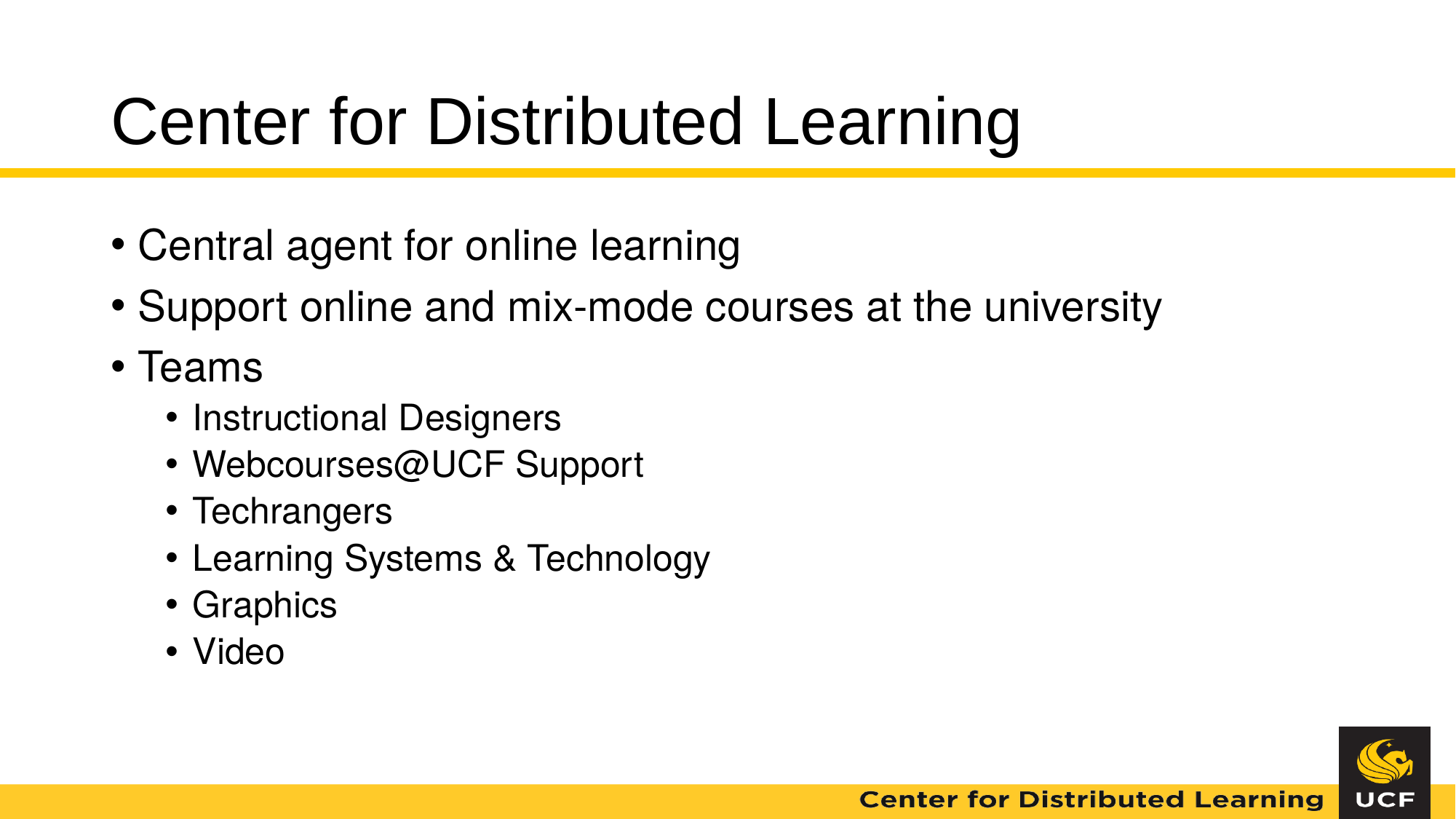

# Center for Distributed Learning
Central agent for online learning
Support online and mix-mode courses at the university
Teams
Instructional Designers
Webcourses@UCF Support
Techrangers
Learning Systems & Technology
Graphics
Video